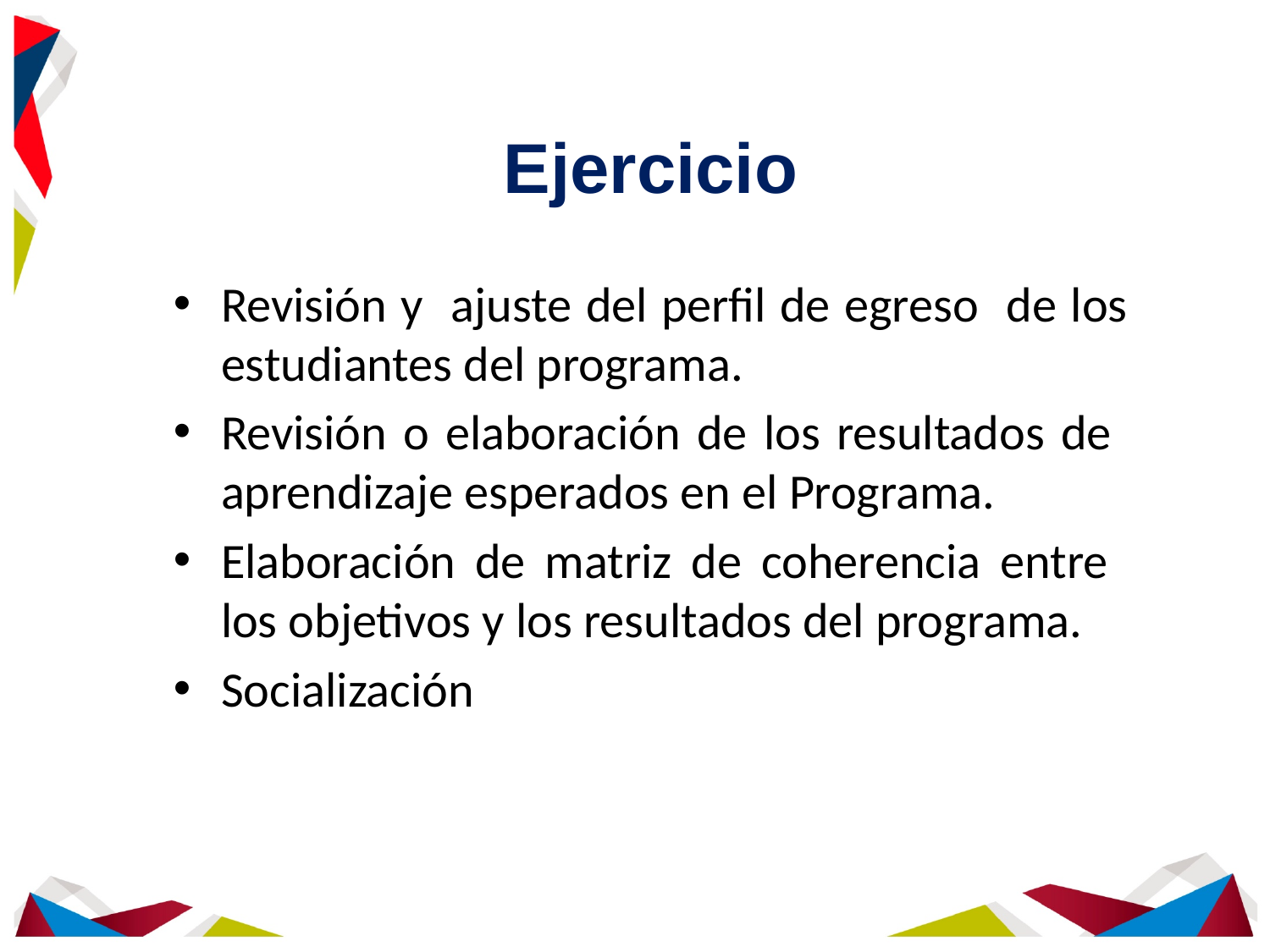

# Ejercicio
Revisión y  ajuste del perfil de egreso  de los estudiantes del programa.
Revisión o elaboración de los resultados de  aprendizaje esperados en el Programa.
Elaboración de matriz de coherencia entre  los objetivos y los resultados del programa.
Socialización